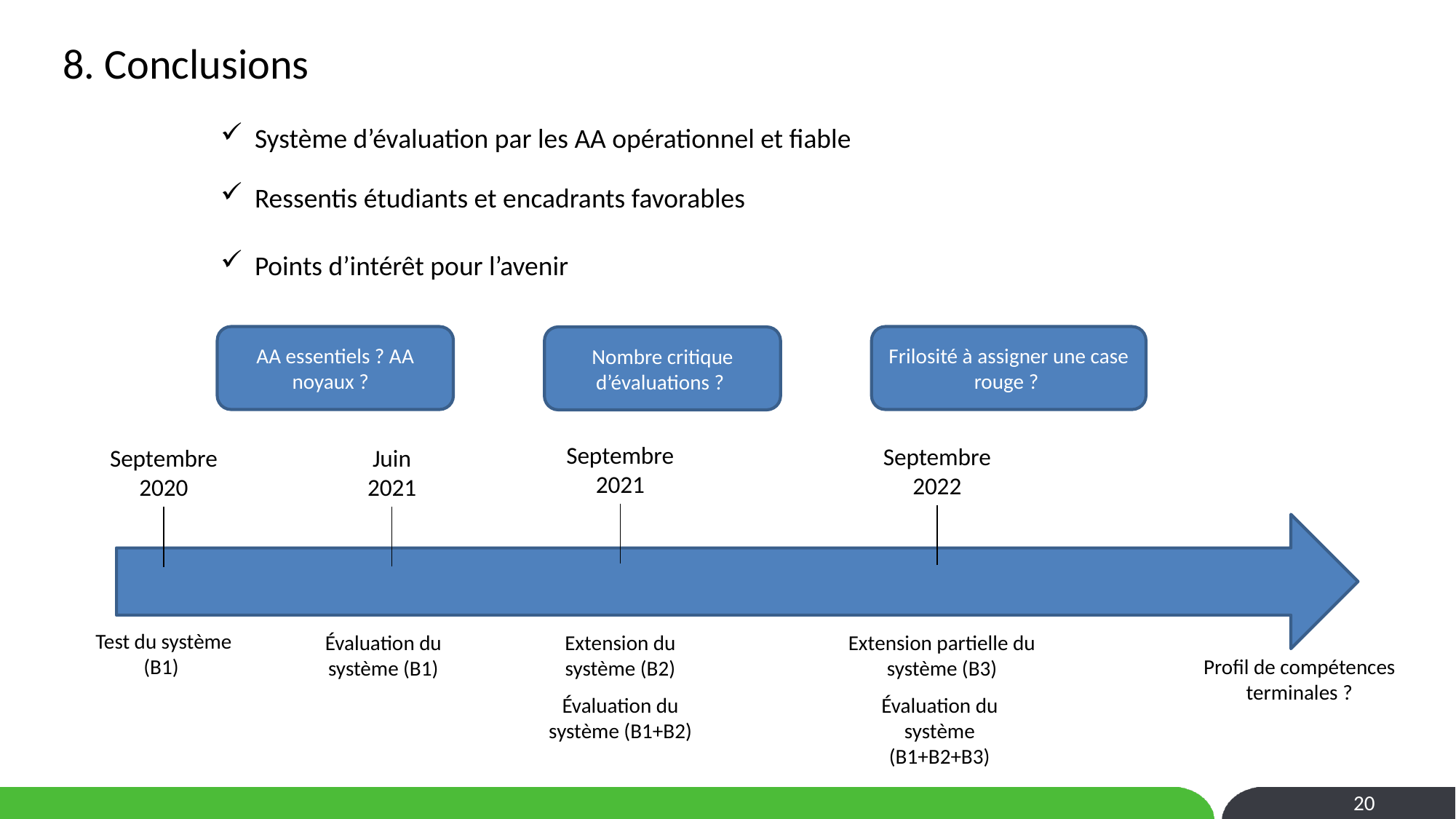

8. Conclusions
Système d’évaluation par les AA opérationnel et fiable
Ressentis étudiants et encadrants favorables
Points d’intérêt pour l’avenir
AA essentiels ? AA noyaux ?
Frilosité à assigner une case rouge ?
Nombre critique d’évaluations ?
Septembre
2021
Septembre 2022
Juin
2021
Septembre 2020

Test du système (B1)
Évaluation du système (B1)
Extension du système (B2)
Extension partielle du système (B3)
Profil de compétences terminales ?
Évaluation du système (B1+B2)
Évaluation du système (B1+B2+B3)
20